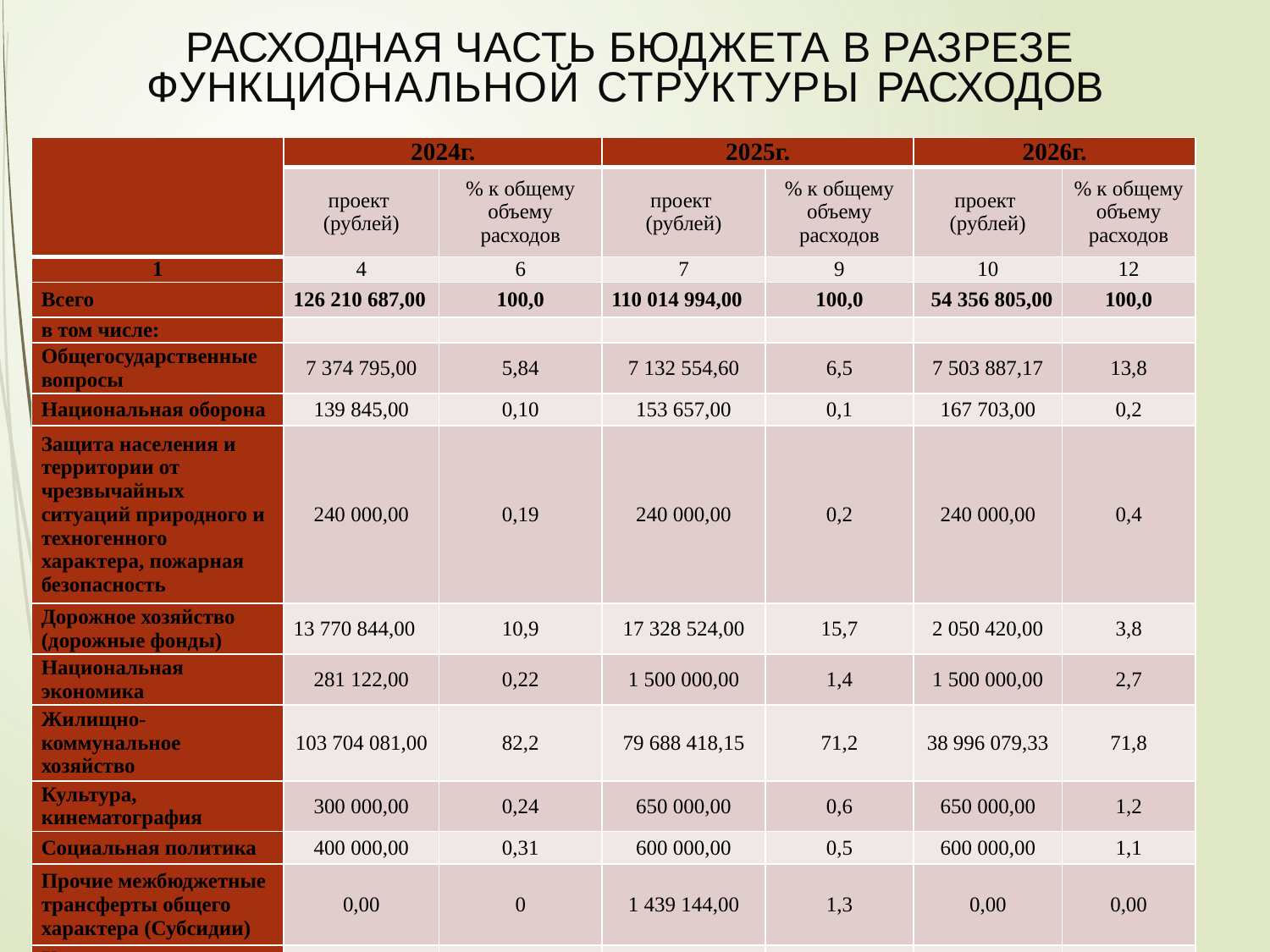

# РАСХОДНАЯ ЧАСТЬ БЮДЖЕТА В РАЗРЕЗЕ  ФУНКЦИОНАЛЬНОЙ СТРУКТУРЫ РАСХОДОВ
|  | 2024г. |  | 2025г. |  | 2026г. |  |
| --- | --- | --- | --- | --- | --- | --- |
|  | проект (рублей) | % к общему объему расходов | проект (рублей) | % к общему объему расходов | проект (рублей) | % к общему объему расходов |
| 1 | 4 | 6 | 7 | 9 | 10 | 12 |
| Всего | 126 210 687,00 | 100,0 | 110 014 994,00 | 100,0 | 54 356 805,00 | 100,0 |
| в том числе: |  |  |  |  |  |  |
| Общегосударственные вопросы | 7 374 795,00 | 5,84 | 7 132 554,60 | 6,5 | 7 503 887,17 | 13,8 |
| Национальная оборона | 139 845,00 | 0,10 | 153 657,00 | 0,1 | 167 703,00 | 0,2 |
| Защита населения и территории от чрезвычайных ситуаций природного и техногенного характера, пожарная безопасность | 240 000,00 | 0,19 | 240 000,00 | 0,2 | 240 000,00 | 0,4 |
| Дорожное хозяйство (дорожные фонды) | 13 770 844,00 | 10,9 | 17 328 524,00 | 15,7 | 2 050 420,00 | 3,8 |
| Национальная экономика | 281 122,00 | 0,22 | 1 500 000,00 | 1,4 | 1 500 000,00 | 2,7 |
| Жилищно-коммунальное хозяйство | 103 704 081,00 | 82,2 | 79 688 418,15 | 71,2 | 38 996 079,33 | 71,8 |
| Культура, кинематография | 300 000,00 | 0,24 | 650 000,00 | 0,6 | 650 000,00 | 1,2 |
| Социальная политика | 400 000,00 | 0,31 | 600 000,00 | 0,5 | 600 000,00 | 1,1 |
| Прочие межбюджетные трансферты общего характера (Субсидии) | 0,00 | 0 | 1 439 144,00 | 1,3 | 0,00 | 0,00 |
| Условно утвержденные расходы | - | - | 1 282 696,25 | 2,5 | 2 648 715,50 | 5,0 |